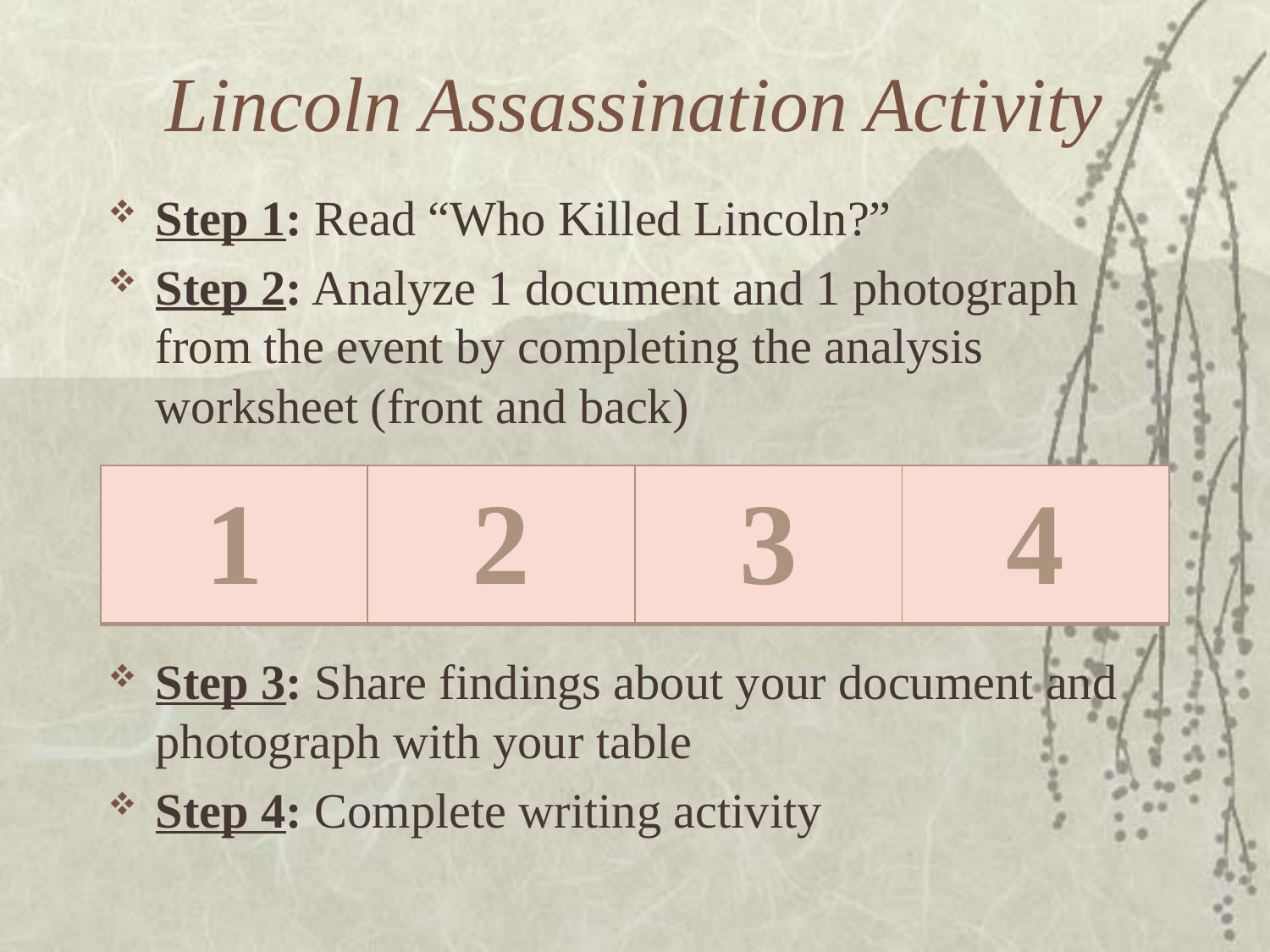

# Lincoln Assassination Activity
Step 1: Read “Who Killed Lincoln?”
Step 2: Analyze 1 document and 1 photograph from the event by completing the analysis worksheet (front and back)

Step 3: Share findings about your document and photograph with your table
Step 4: Complete writing activity
| 1 | 2 | 3 | 4 |
| --- | --- | --- | --- |